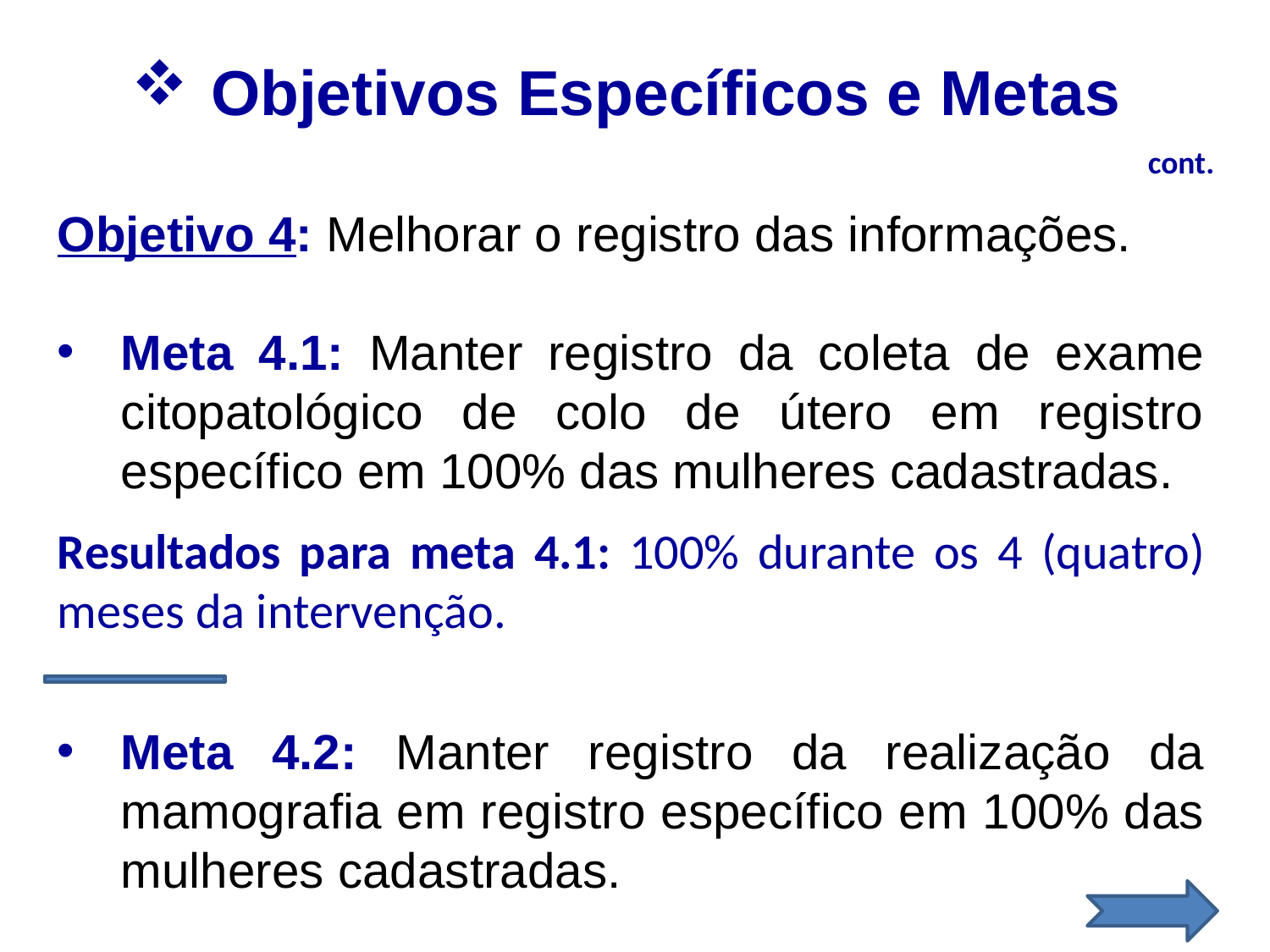

Objetivos Específicos e Metas
cont.
Objetivo 4: Melhorar o registro das informações.

Meta 4.1: Manter registro da coleta de exame citopatológico de colo de útero em registro específico em 100% das mulheres cadastradas.

Resultados para meta 4.1: 100% durante os 4 (quatro) meses da intervenção.

Meta 4.2: Manter registro da realização da mamografia em registro específico em 100% das mulheres cadastradas.